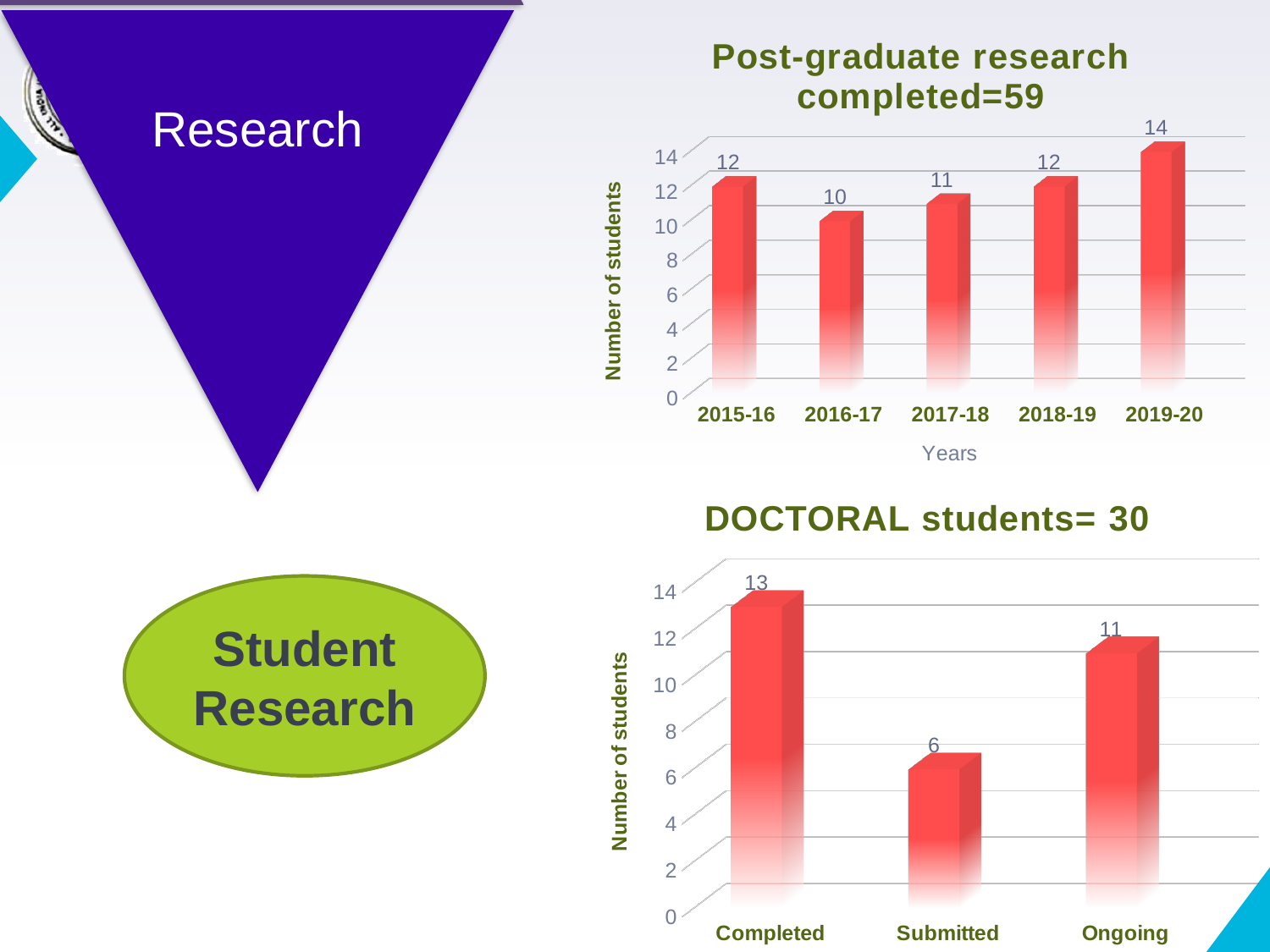

Human Resource Development

Research

[unsupported chart]

[unsupported chart]

Student Research